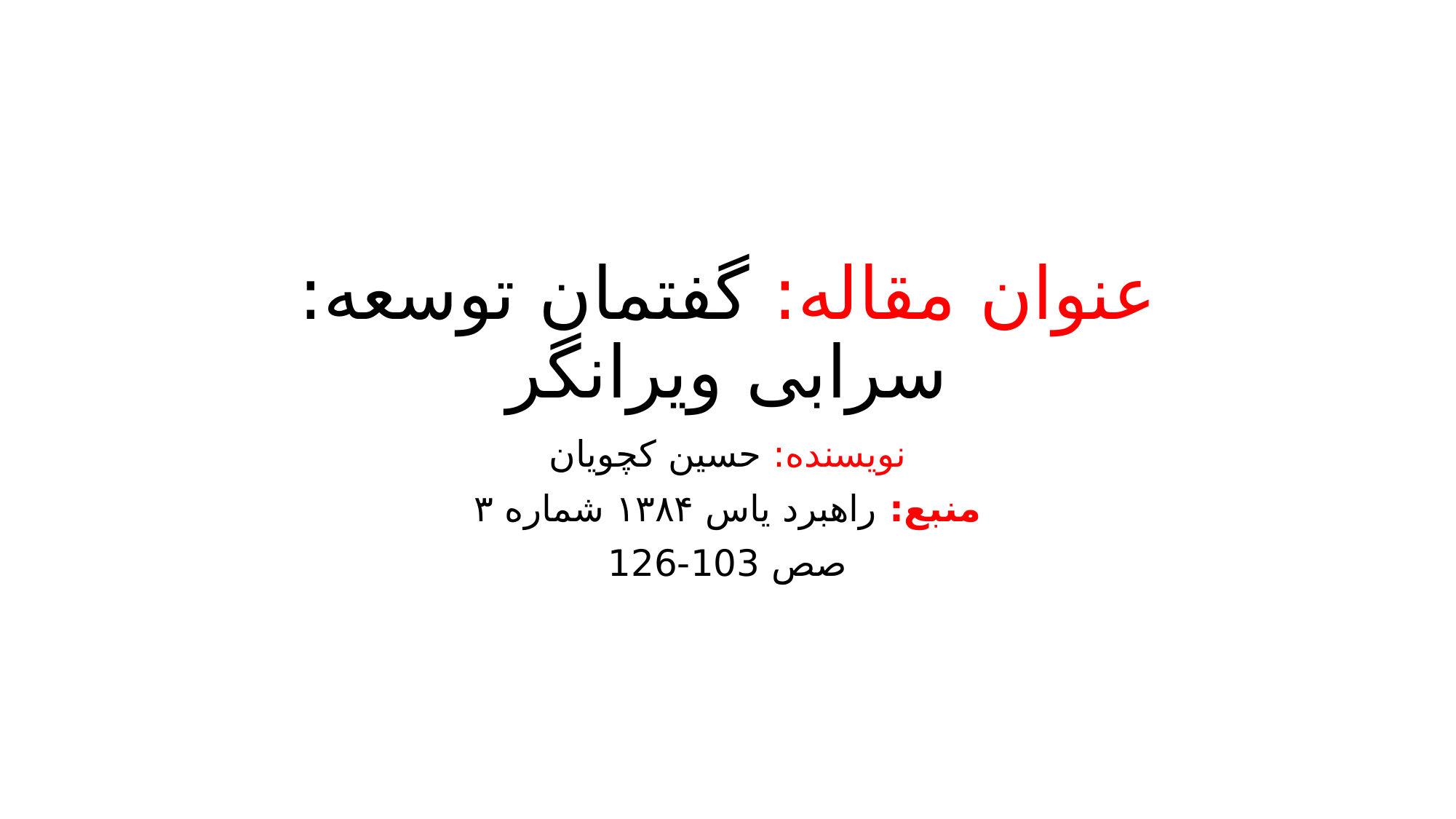

# عنوان مقاله: گفتمان توسعه: سرابی ویرانگر
نویسنده: حسین کچویان
منبع: راهبرد یاس ۱۳۸۴ شماره ۳
صص 103-126